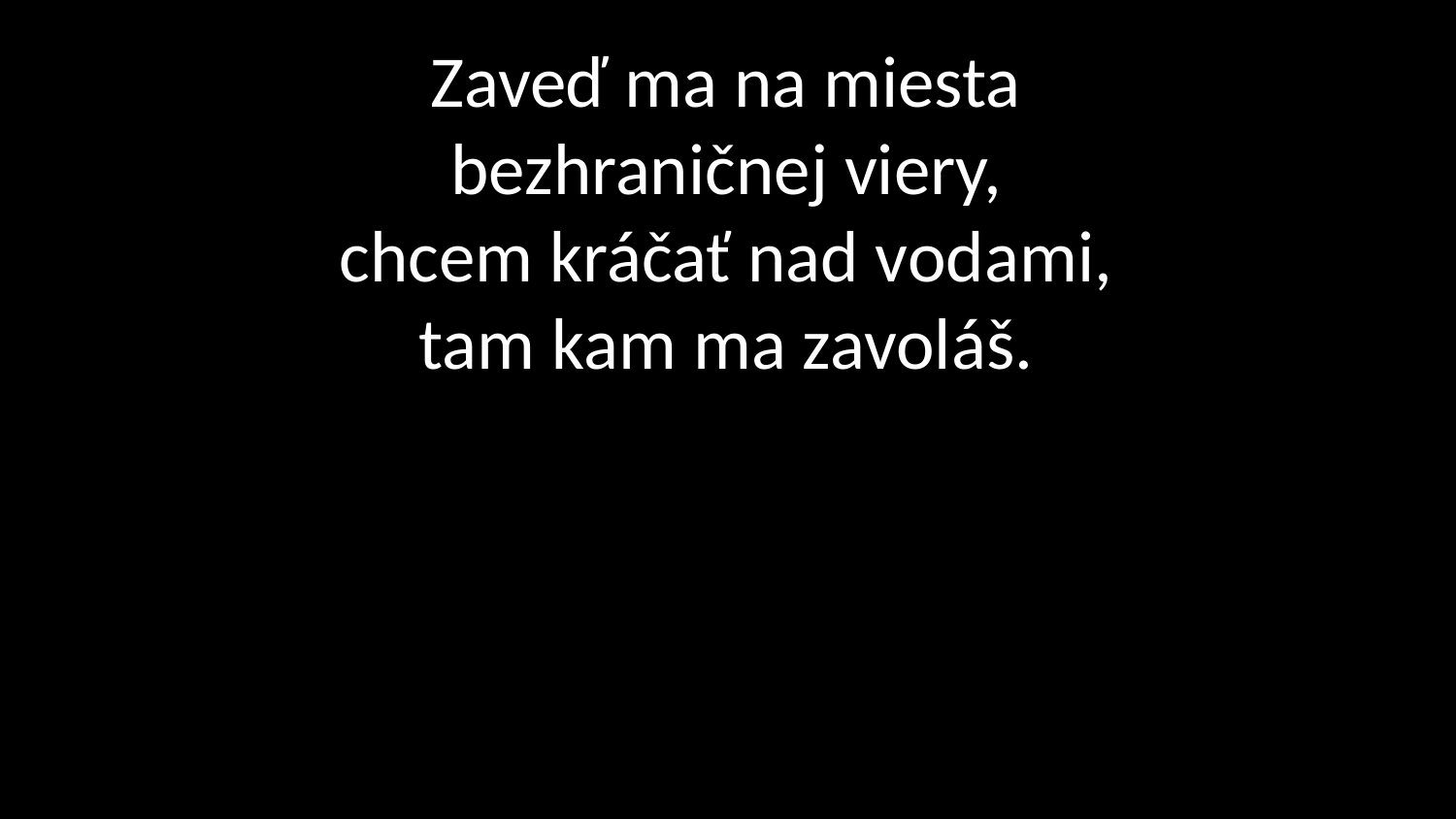

# Zaveď ma na miesta bezhraničnej viery, chcem kráčať nad vodami, tam kam ma zavoláš.